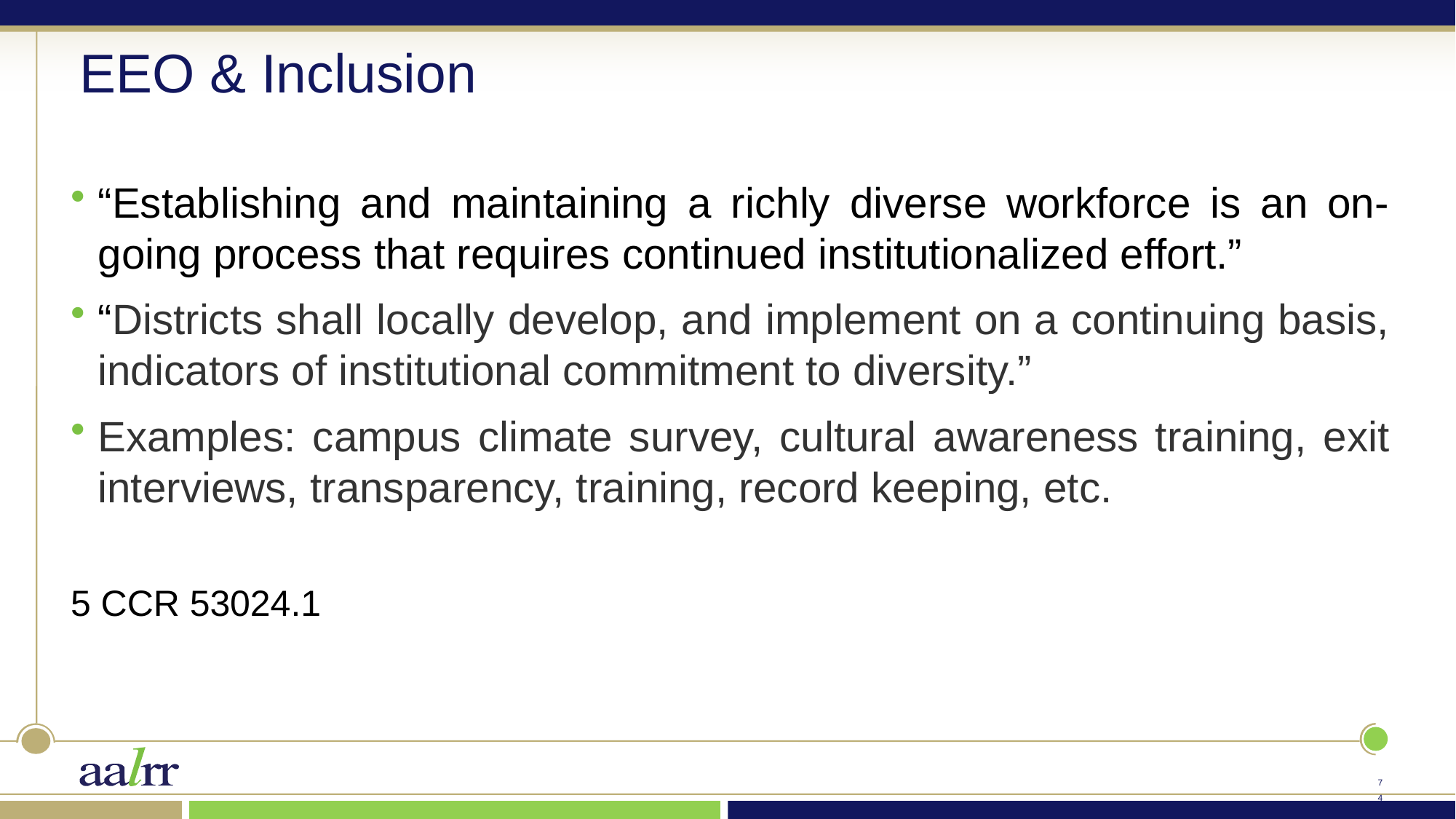

# EEO & Inclusion
“Establishing and maintaining a richly diverse workforce is an on-going process that requires continued institutionalized effort.”
“Districts shall locally develop, and implement on a continuing basis, indicators of institutional commitment to diversity.”
Examples: campus climate survey, cultural awareness training, exit interviews, transparency, training, record keeping, etc.

5 CCR 53024.1
74